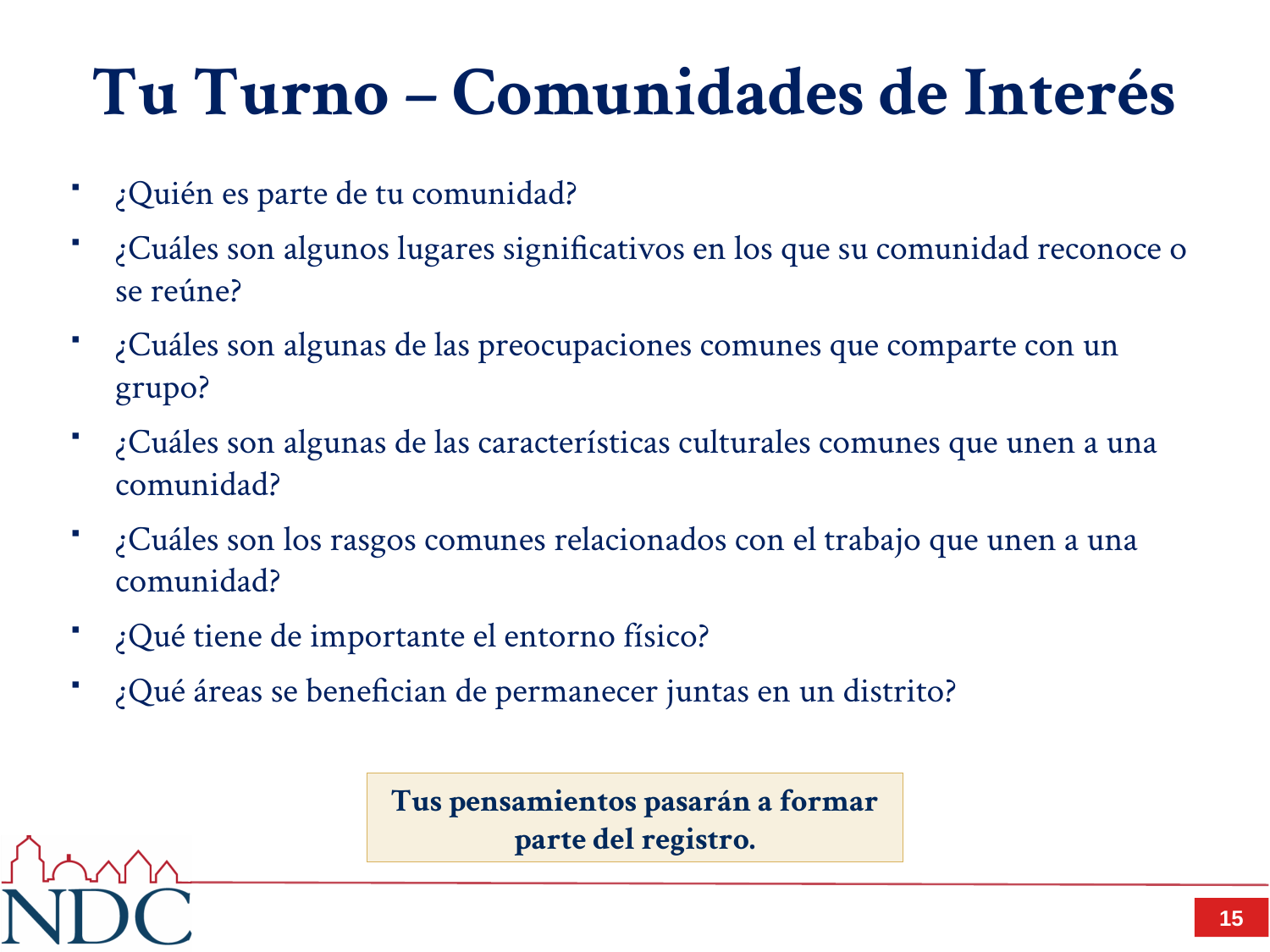

# Tu Turno – Comunidades de Interés
¿Quién es parte de tu comunidad?
¿Cuáles son algunos lugares significativos en los que su comunidad reconoce o se reúne?
¿Cuáles son algunas de las preocupaciones comunes que comparte con un grupo?
¿Cuáles son algunas de las características culturales comunes que unen a una comunidad?
¿Cuáles son los rasgos comunes relacionados con el trabajo que unen a una comunidad?
¿Qué tiene de importante el entorno físico?
¿Qué áreas se benefician de permanecer juntas en un distrito?
Tus pensamientos pasarán a formar parte del registro.
15